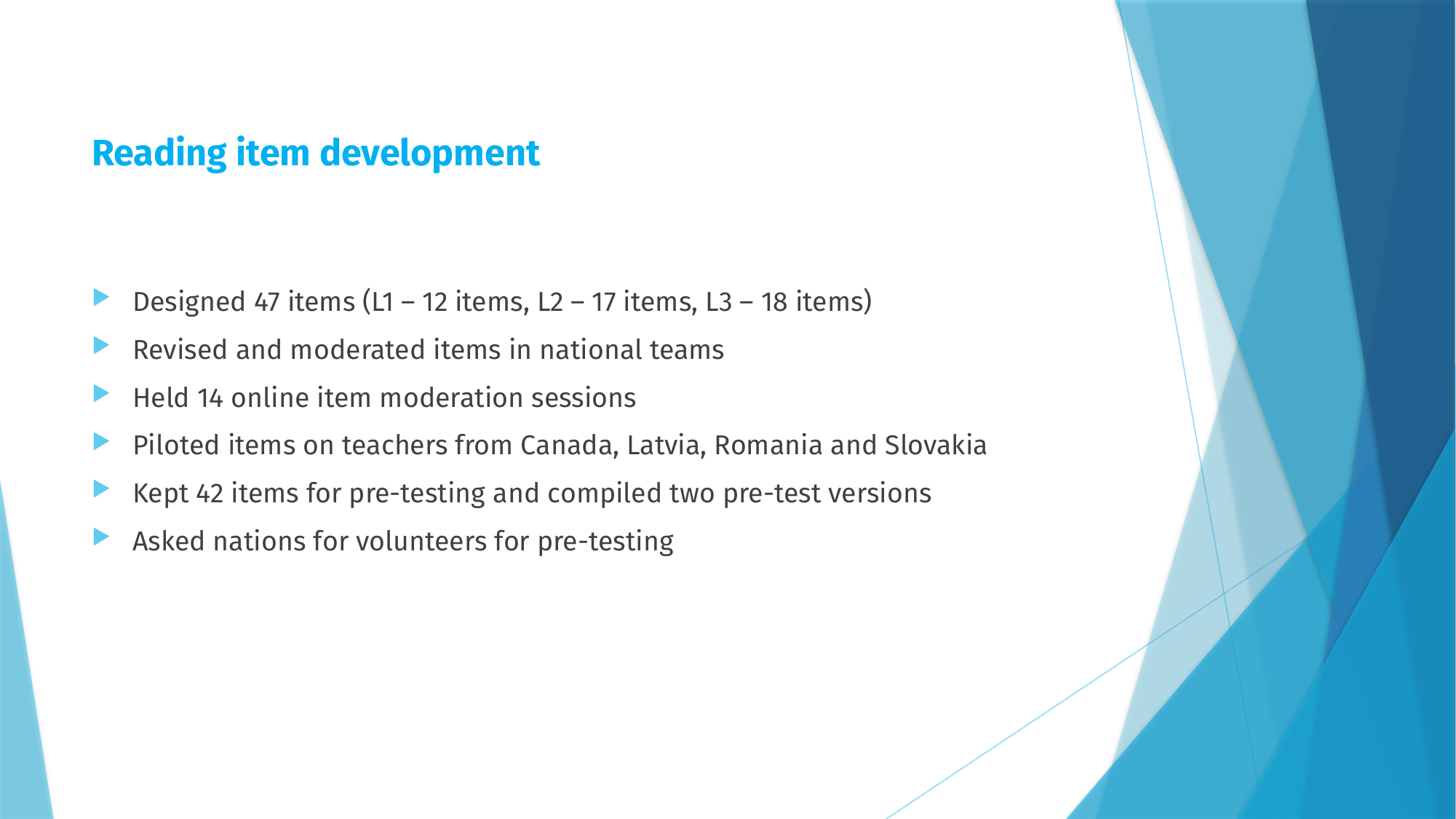

# Reading item development

Designed 47 items (L1 – 12 items, L2 – 17 items, L3 – 18 items)
Revised and moderated items in national teams
Held 14 online item moderation sessions
Piloted items on teachers from Canada, Latvia, Romania and Slovakia
Kept 42 items for pre-testing and compiled two pre-test versions
Asked nations for volunteers for pre-testing